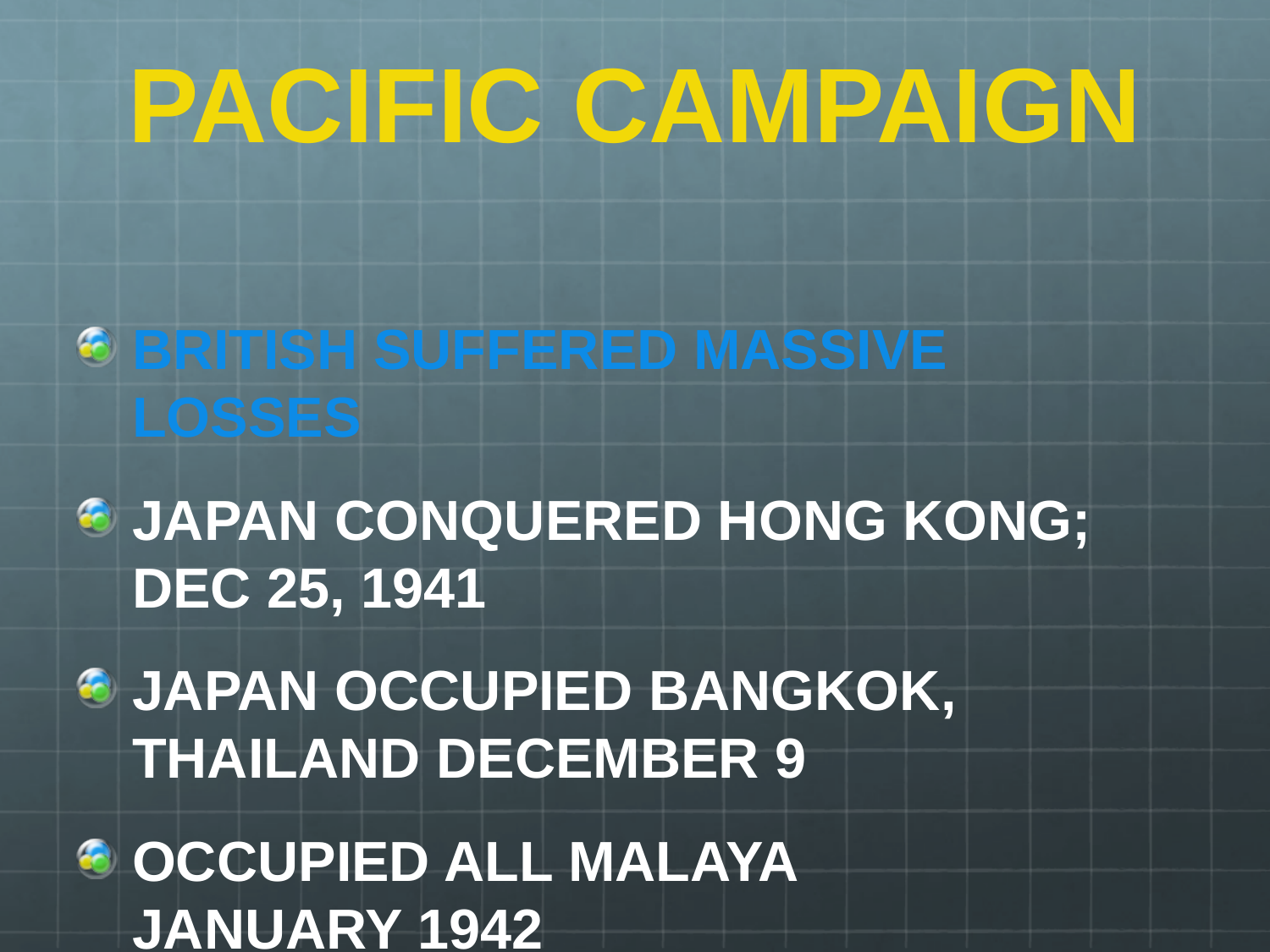

# PACIFIC CAMPAIGN
BRITISH SUFFERED MASSIVE LOSSES
JAPAN CONQUERED HONG KONG; DEC 25, 1941
JAPAN OCCUPIED BANGKOK, THAILAND DECEMBER 9
OCCUPIED ALL MALAYA  JANUARY 1942